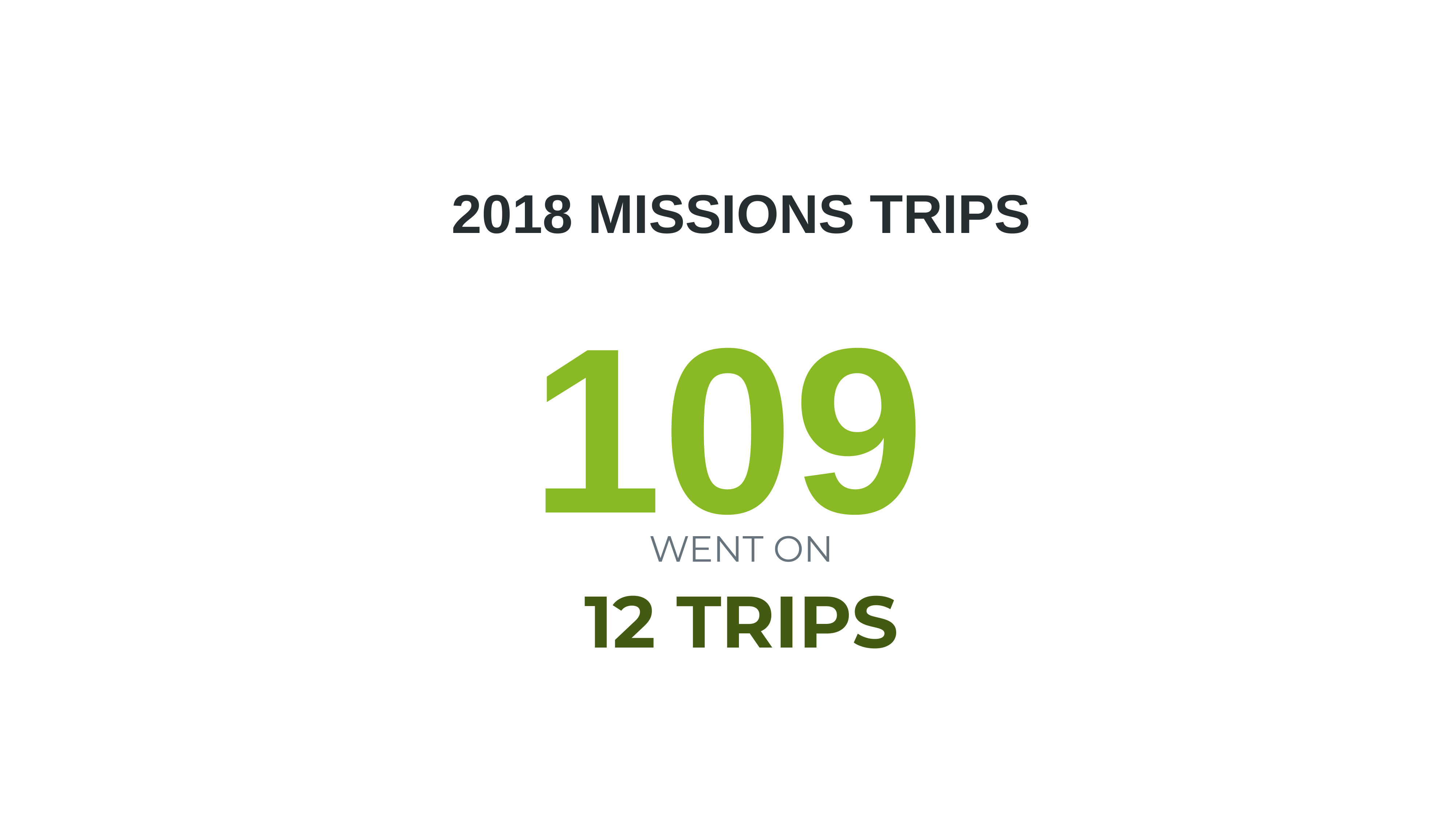

2018 Missions trips
109
Went on
12 trips